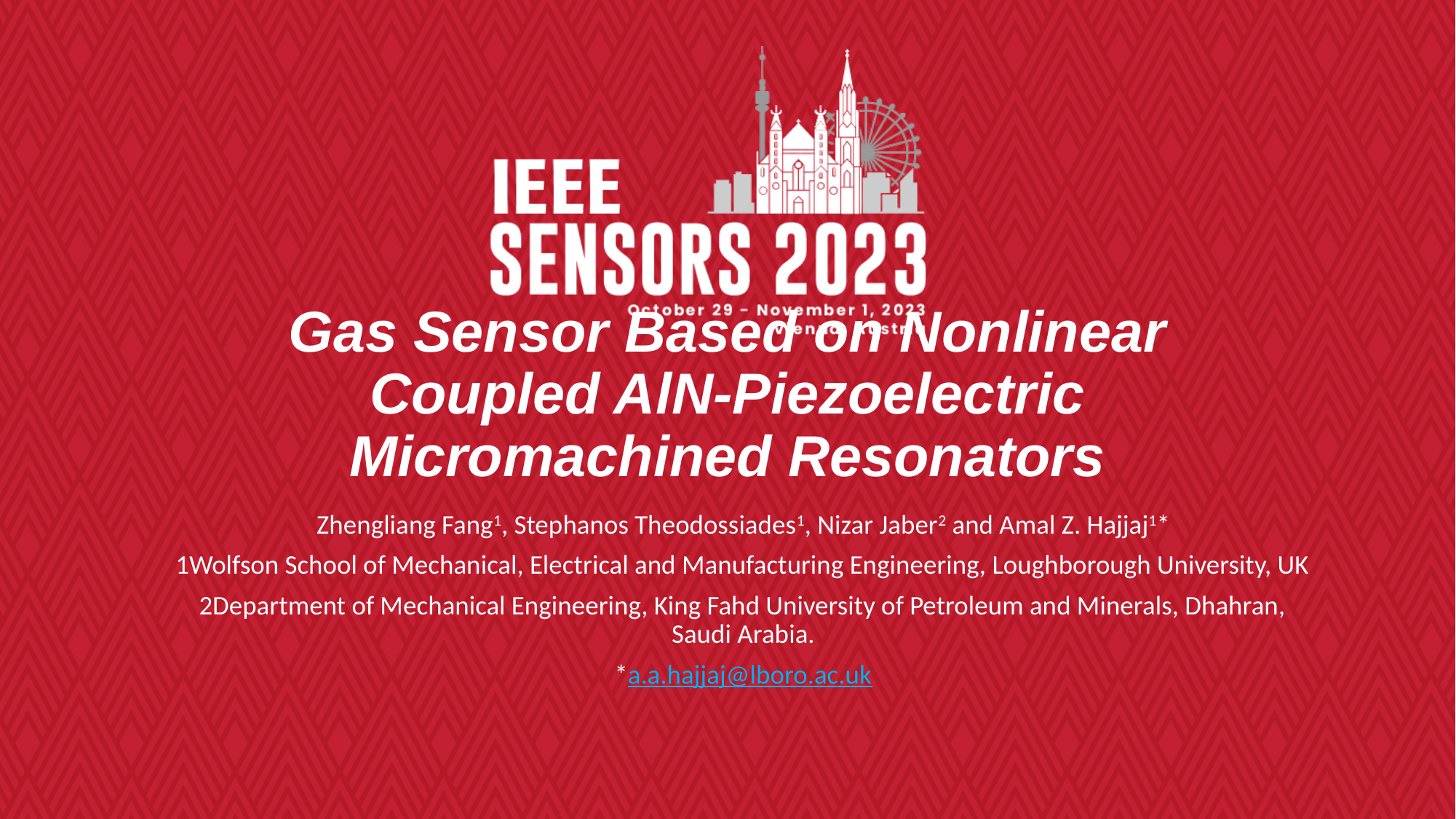

# Gas Sensor Based on Nonlinear Coupled AlN-Piezoelectric Micromachined Resonators
Zhengliang Fang1, Stephanos Theodossiades1, Nizar Jaber2 and Amal Z. Hajjaj1*
1Wolfson School of Mechanical, Electrical and Manufacturing Engineering, Loughborough University, UK
2Department of Mechanical Engineering, King Fahd University of Petroleum and Minerals, Dhahran, Saudi Arabia.
*a.a.hajjaj@lboro.ac.uk